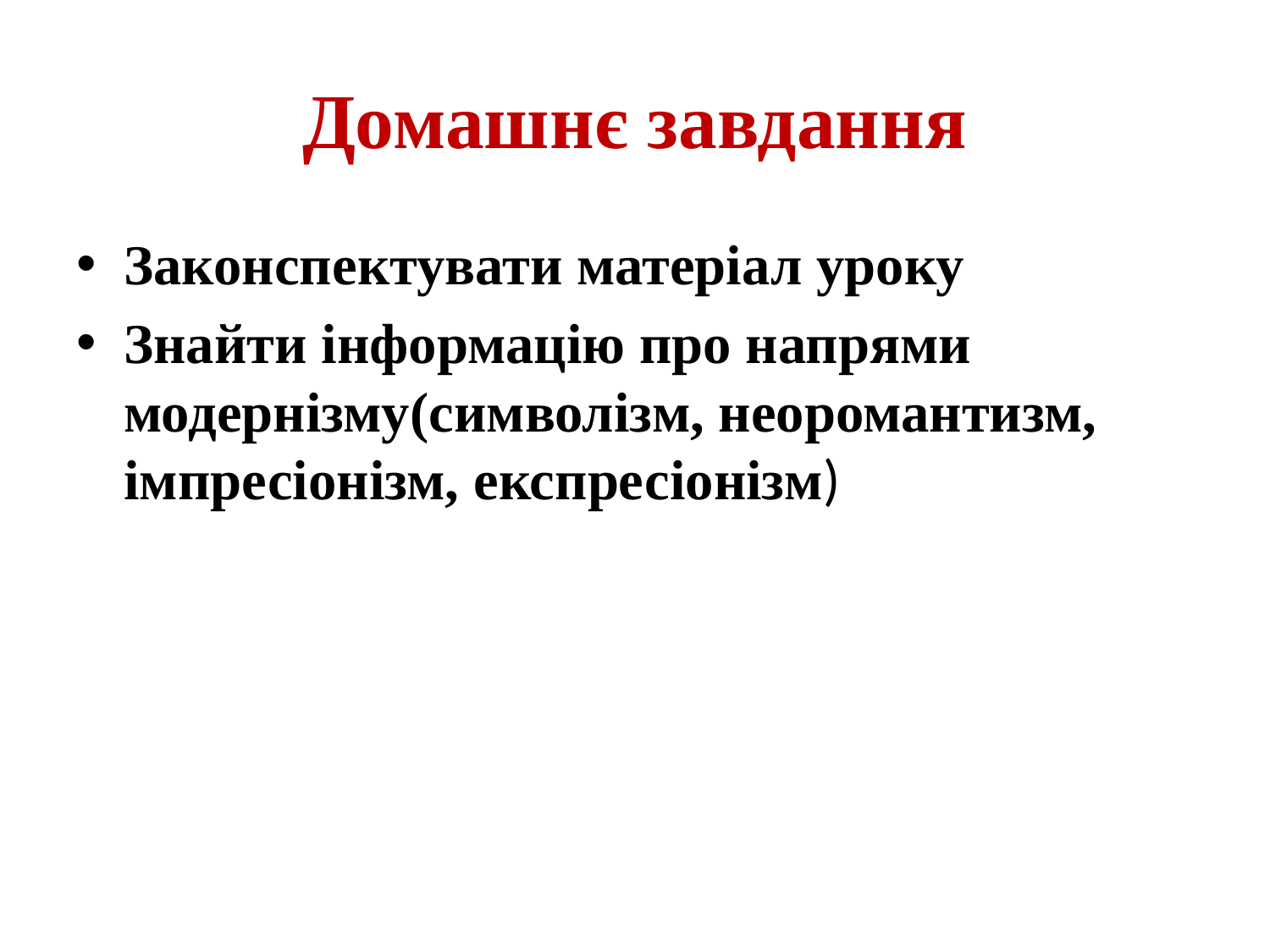

# Домашнє завдання
Законспектувати матеріал уроку
Знайти інформацію про напрями модернізму(символізм, неоромантизм, імпресіонізм, експресіонізм)